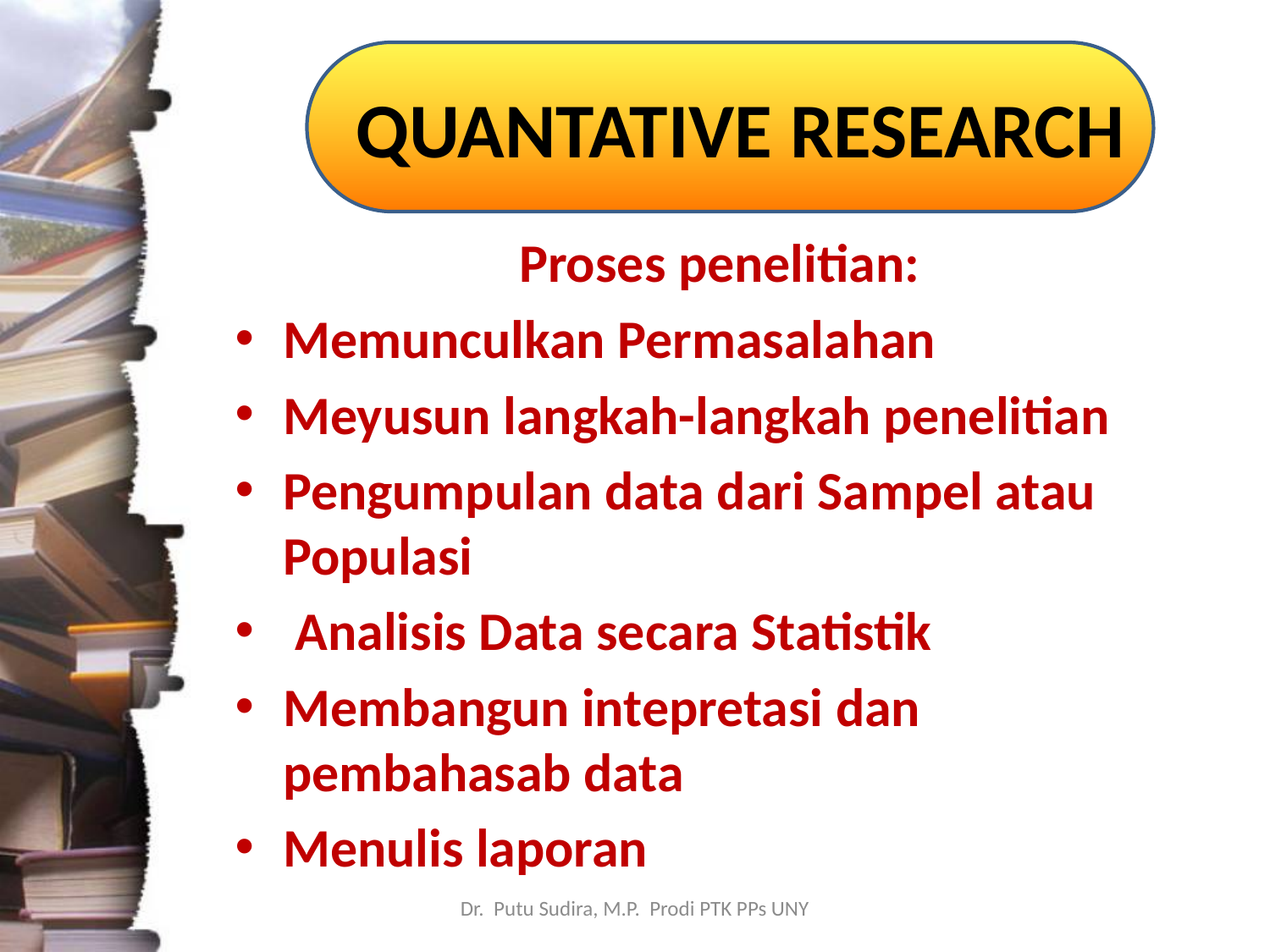

# QUANTATIVE RESEARCH

Proses penelitian:
Memunculkan Permasalahan
Meyusun langkah-langkah penelitian
Pengumpulan data dari Sampel atau Populasi
 Analisis Data secara Statistik
Membangun intepretasi dan pembahasab data
Menulis laporan

Dr.  Putu Sudira, M.P.  Prodi PTK PPs UNY